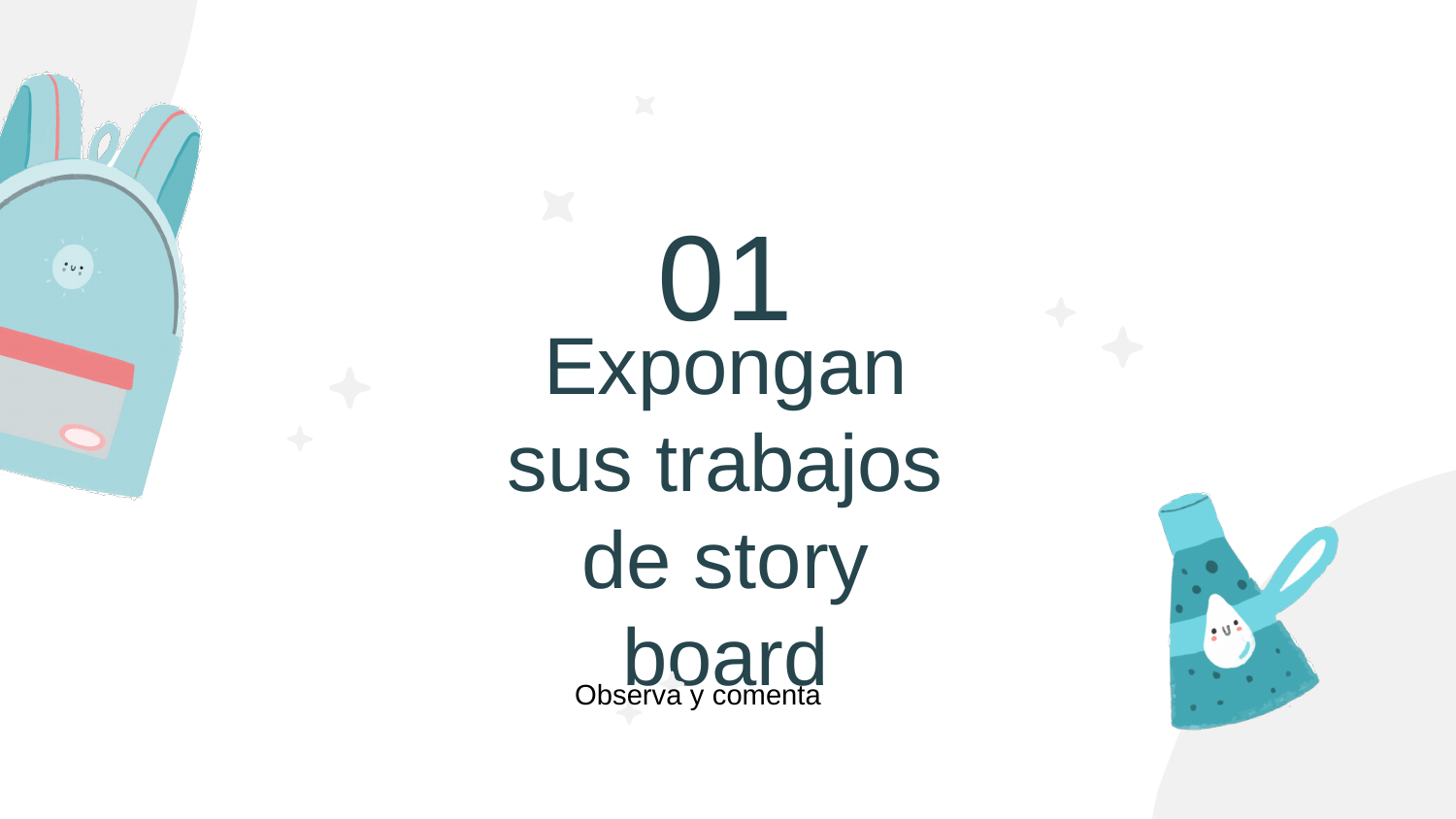

01
# Expongan sus trabajos de story board
Observa y comenta